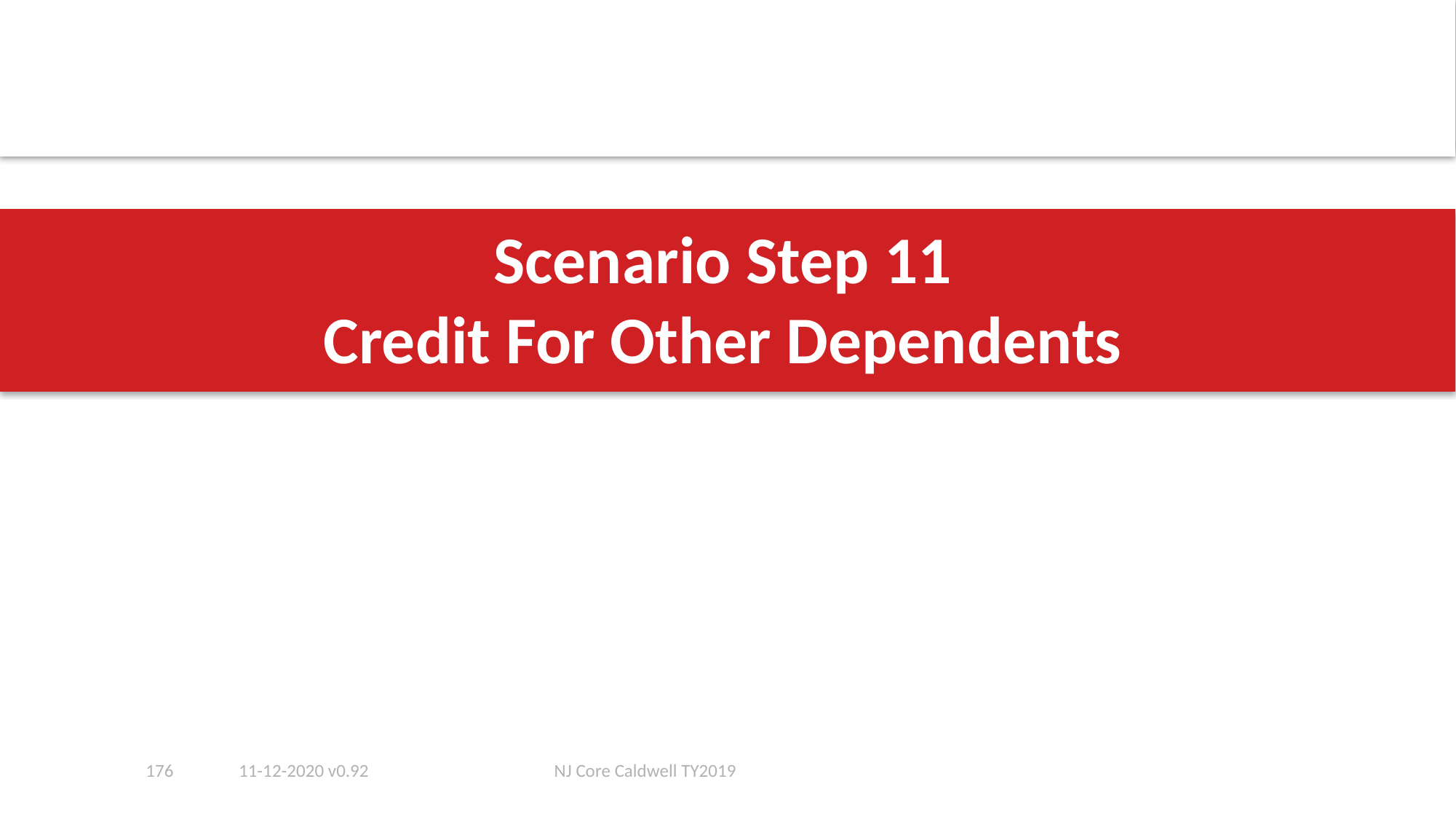

# Scenario Step 11 Credit For Other Dependents

176
11-12-2020 v0.92
NJ Core Caldwell TY2019